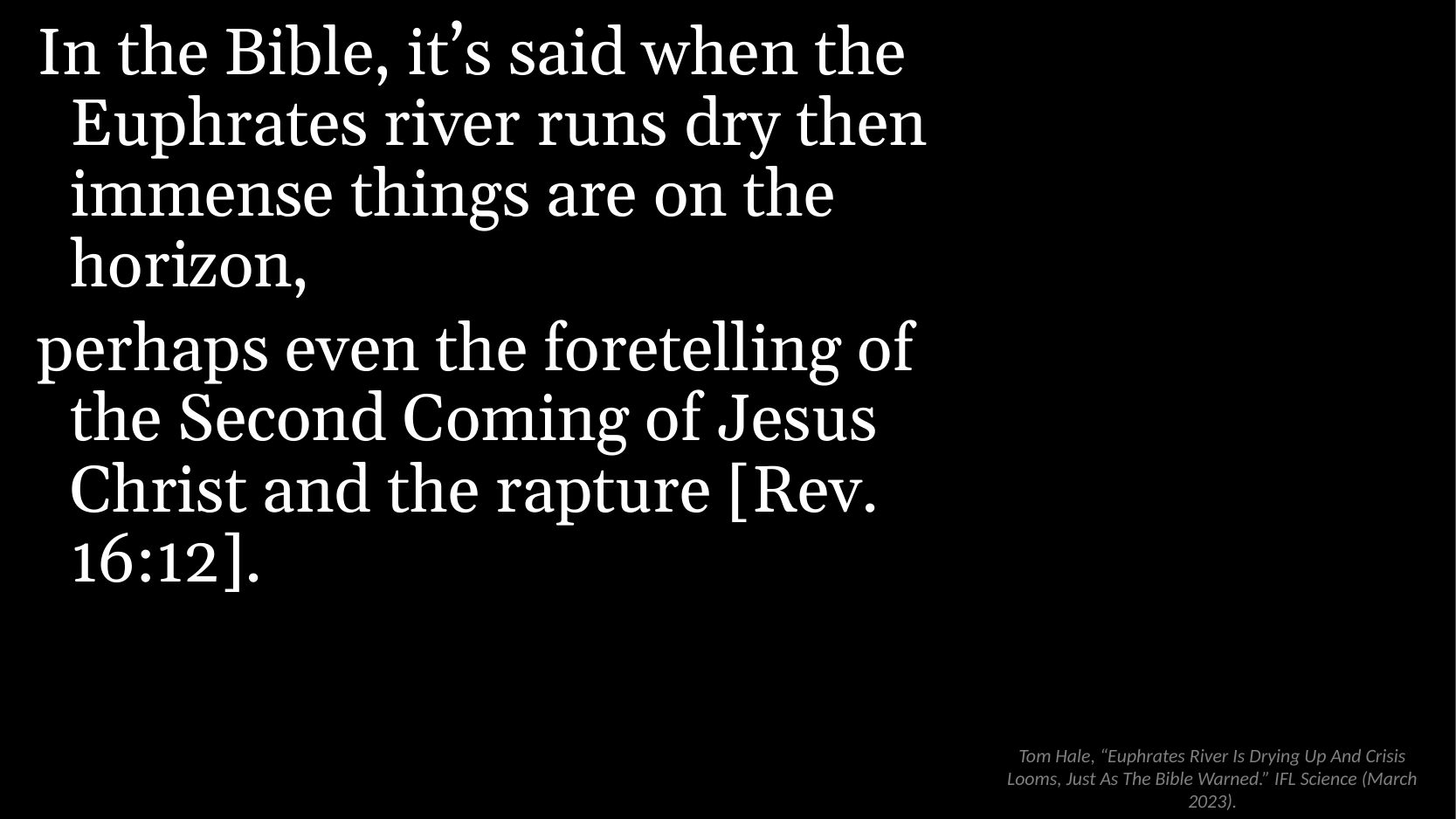

In the Bible, it’s said when the Euphrates river runs dry then immense things are on the horizon,
perhaps even the foretelling of the Second Coming of Jesus Christ and the rapture [Rev. 16:12].

# Tom Hale, “Euphrates River Is Drying Up And Crisis Looms, Just As The Bible Warned.” IFL Science (March 2023).